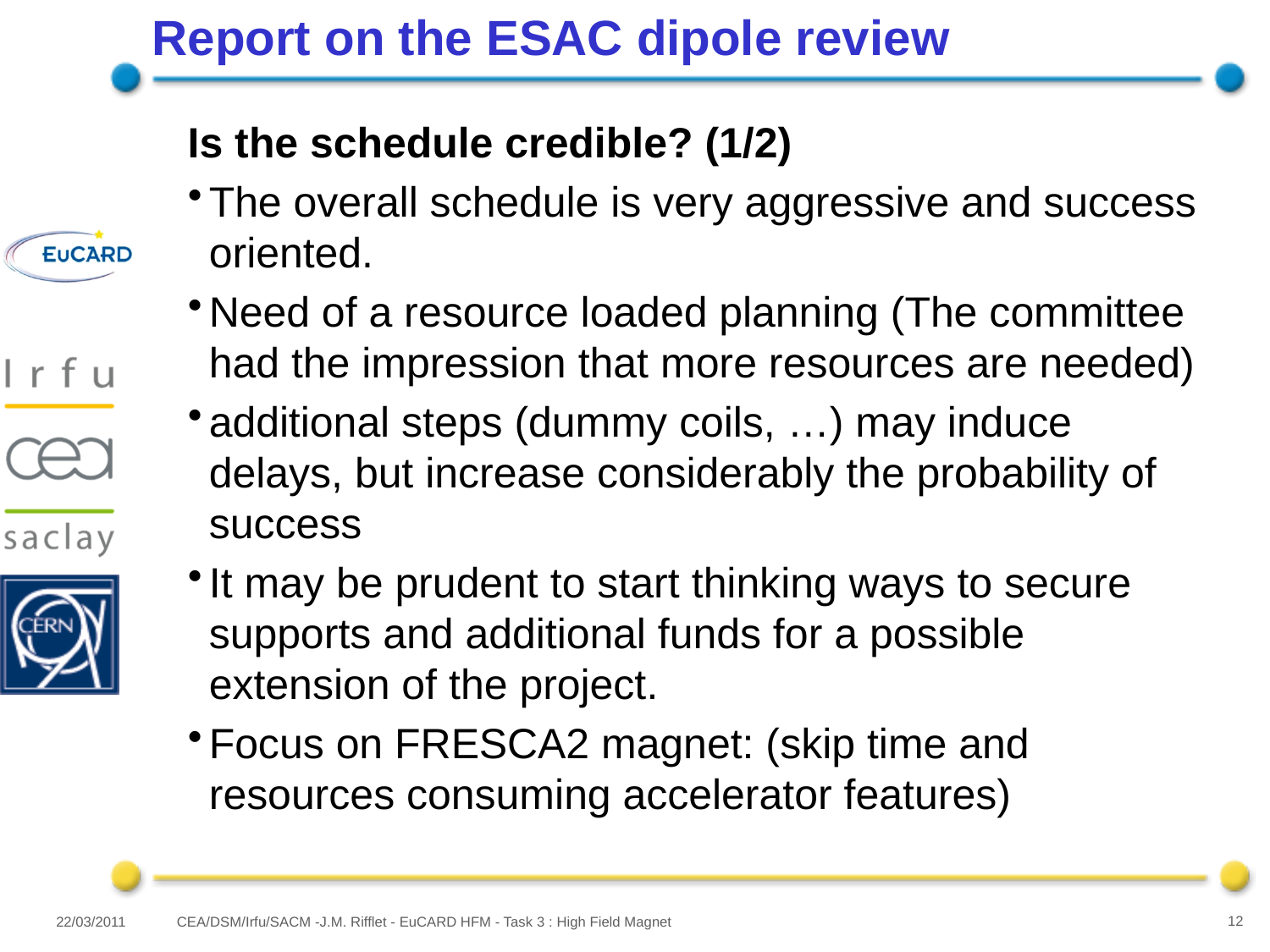

# Report on the ESAC dipole review
Is the schedule credible? (1/2)
The overall schedule is very aggressive and success oriented.
Need of a resource loaded planning (The committee had the impression that more resources are needed)
additional steps (dummy coils, …) may induce delays, but increase considerably the probability of success
It may be prudent to start thinking ways to secure supports and additional funds for a possible extension of the project.
Focus on FRESCA2 magnet: (skip time and resources consuming accelerator features)
22/03/2011
CEA/DSM/Irfu/SACM -J.M. Rifflet - EuCARD HFM - Task 3 : High Field Magnet
12